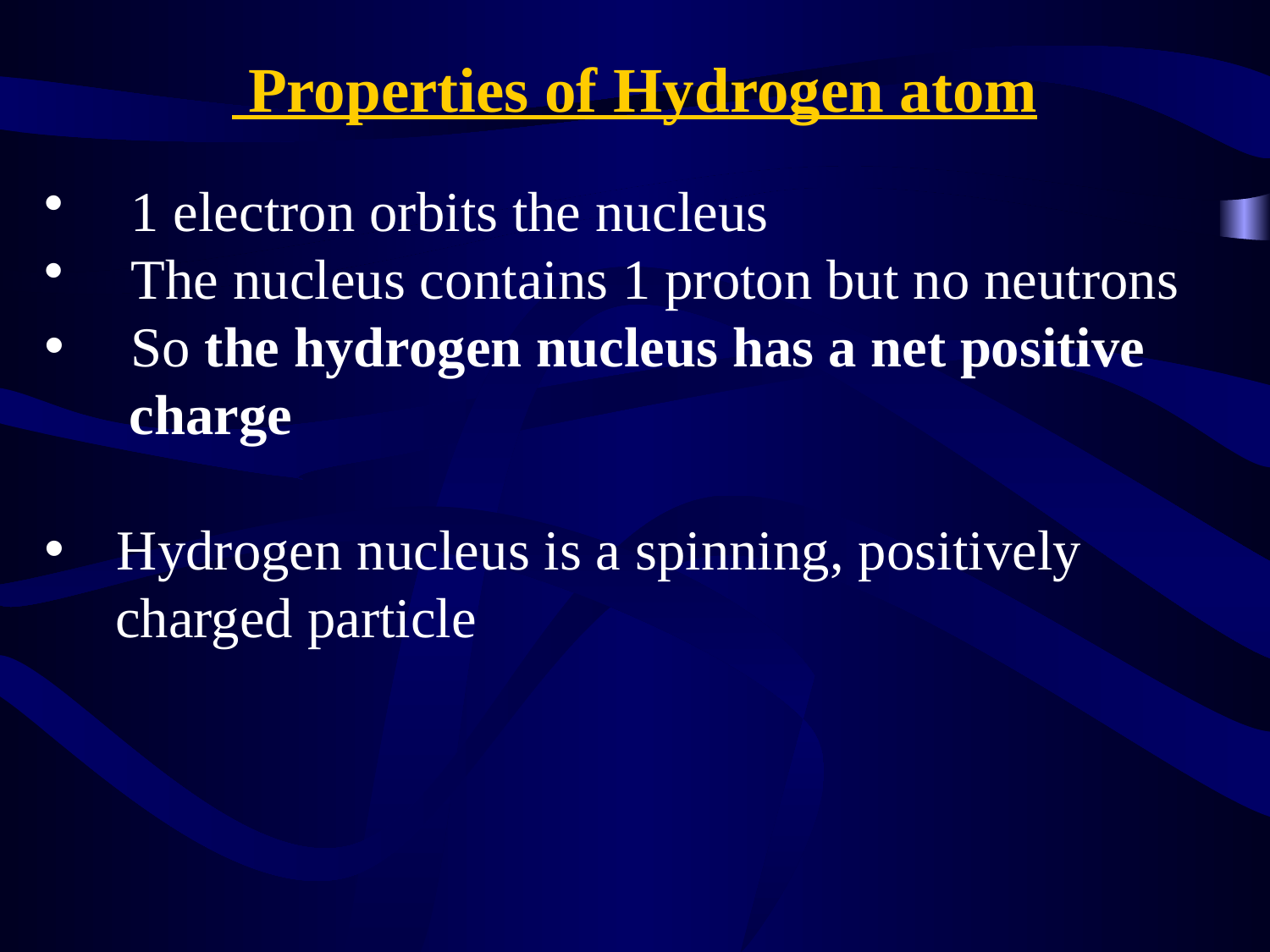

Properties of Hydrogen atom

    1 electron orbits the nucleus
    The nucleus contains 1 proton but no neutrons
    So the hydrogen nucleus has a net positive
      charge

   Hydrogen nucleus is a spinning, positively
     charged particle